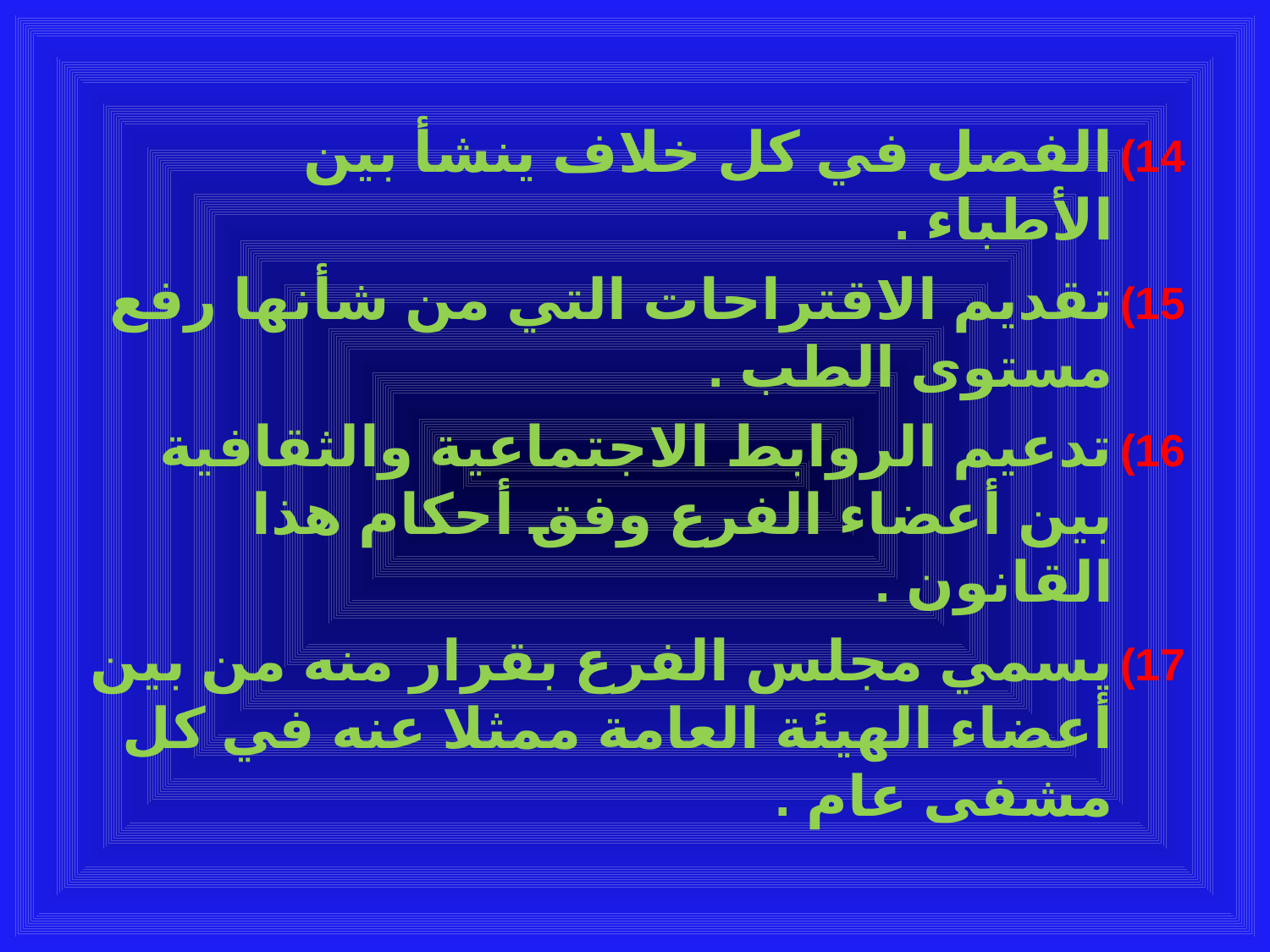

#
الفصل في كل خلاف ينشأ بين الأطباء .
تقديم الاقتراحات التي من شأنها رفع مستوى الطب .
تدعيم الروابط الاجتماعية والثقافية بين أعضاء الفرع وفق أحكام هذا القانون .
يسمي مجلس الفرع بقرار منه من بين أعضاء الهيئة العامة ممثلا عنه في كل مشفى عام .